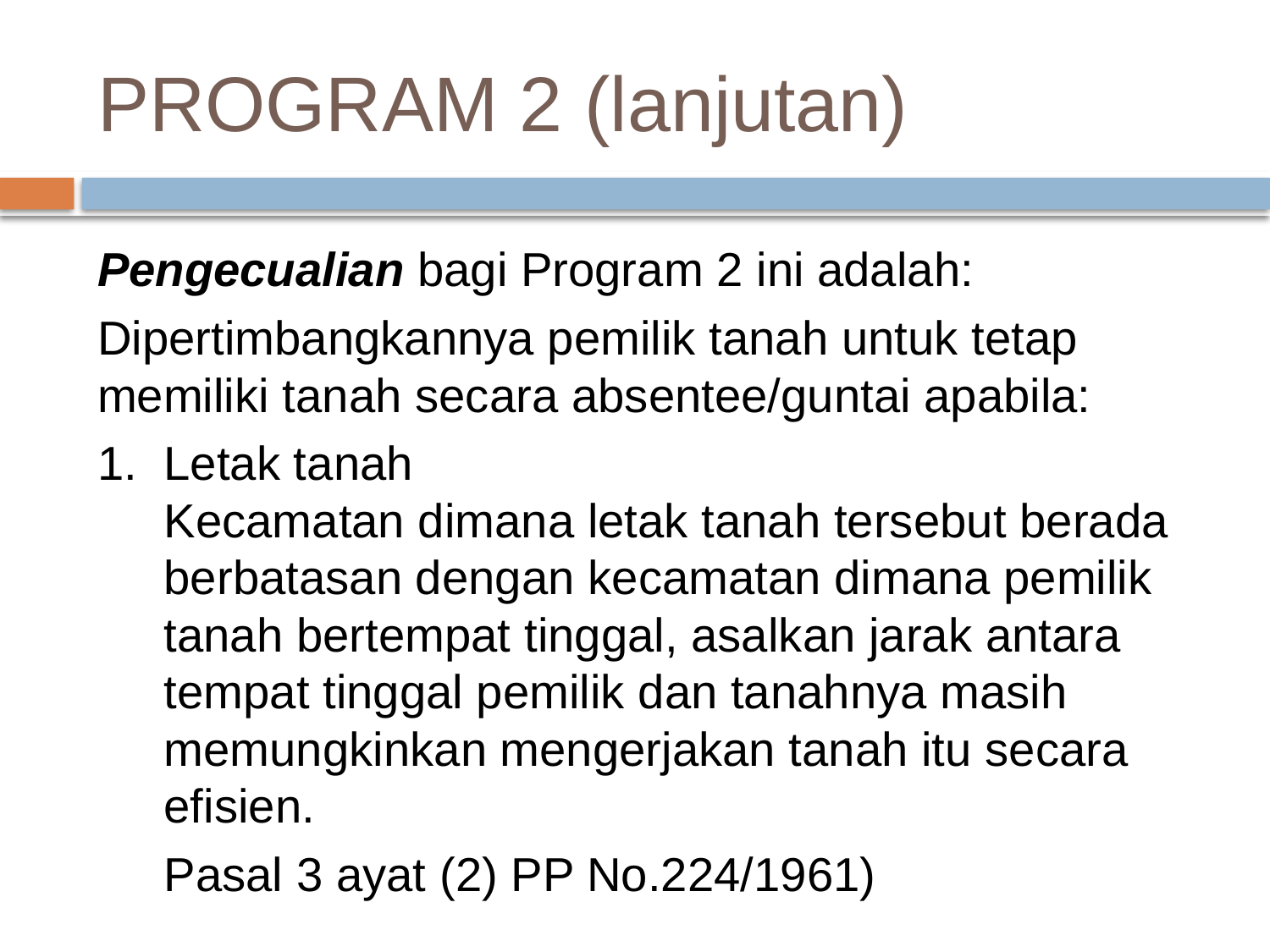

# PROGRAM 2 (lanjutan)
Pengecualian bagi Program 2 ini adalah:
Dipertimbangkannya pemilik tanah untuk tetap memiliki tanah secara absentee/guntai apabila:
1.  Letak tanah                                                       Kecamatan dimana letak tanah tersebut berada berbatasan dengan kecamatan dimana pemilik tanah bertempat tinggal, asalkan jarak antara tempat tinggal pemilik dan tanahnya masih memungkinkan mengerjakan tanah itu secara efisien.
	Pasal 3 ayat (2) PP No.224/1961)